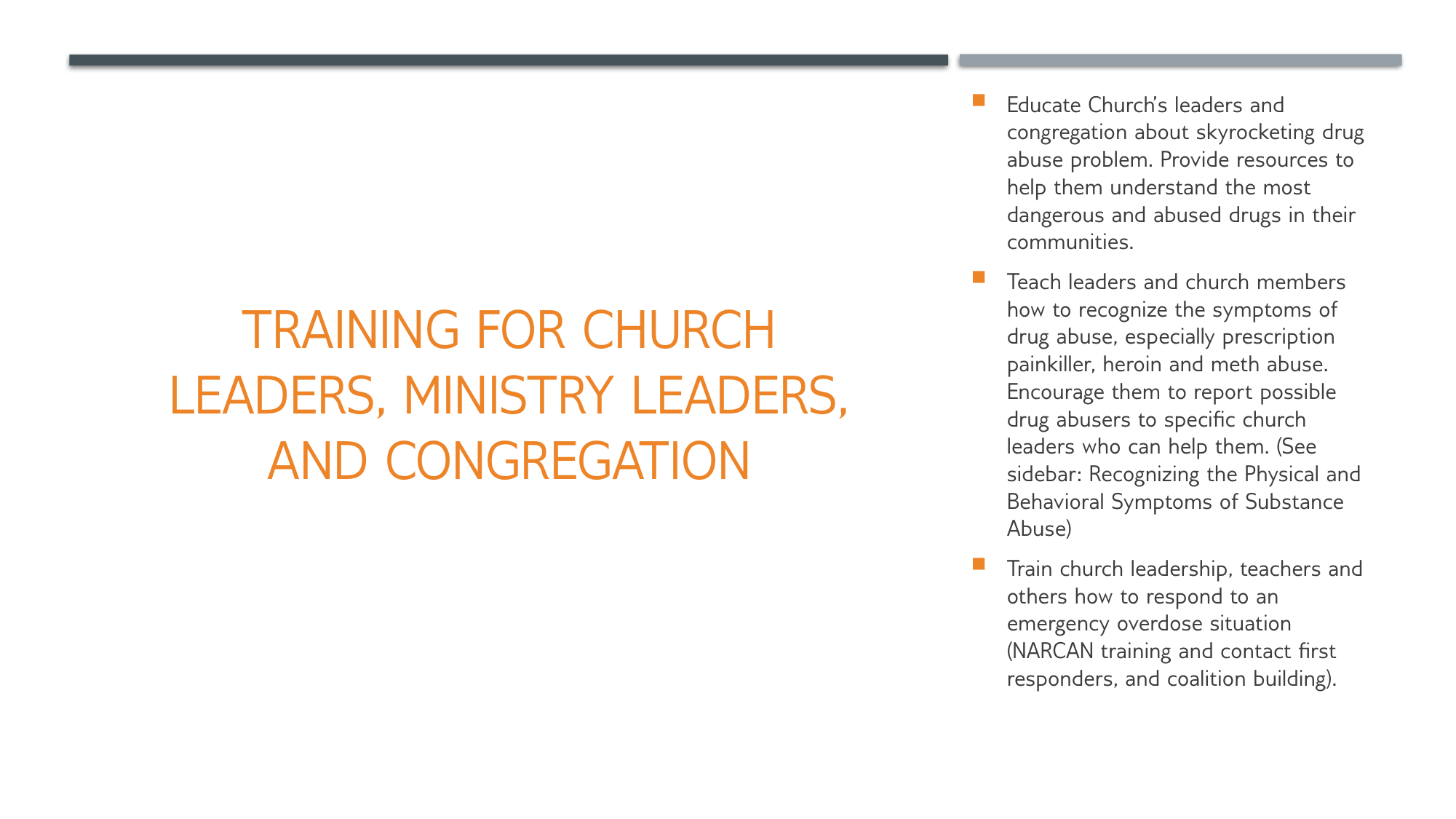

# Training For Church Leaders, Ministry Leaders, and Congregation
Educate Church’s leaders and congregation about skyrocketing drug abuse problem. Provide resources to help them understand the most dangerous and abused drugs in their communities.
Teach leaders and church members how to recognize the symptoms of drug abuse, especially prescription painkiller, heroin and meth abuse. Encourage them to report possible drug abusers to specific church leaders who can help them. (See sidebar: Recognizing the Physical and Behavioral Symptoms of Substance Abuse)
Train church leadership, teachers and others how to respond to an emergency overdose situation (NARCAN training and contact first responders, and coalition building).